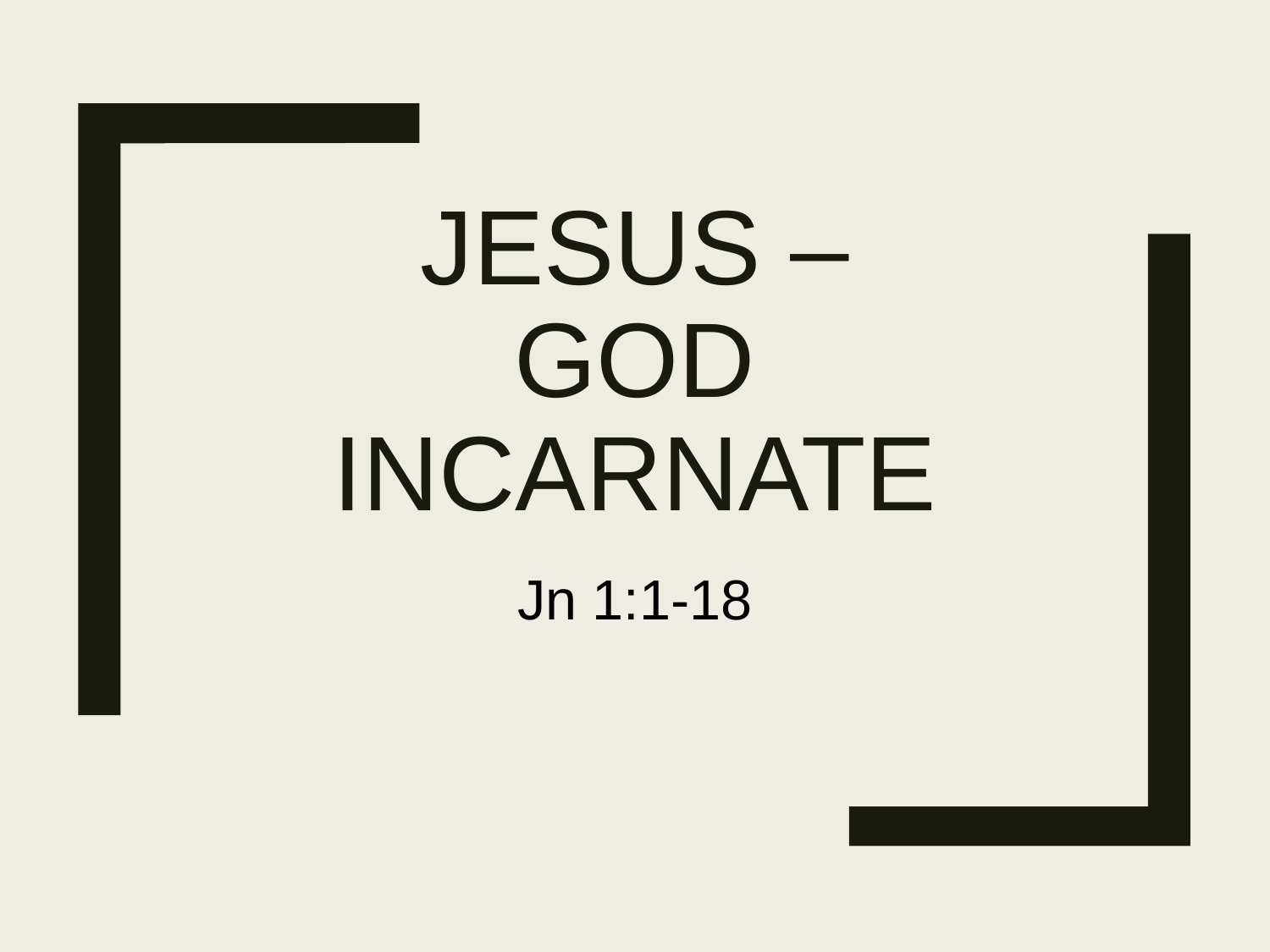

# Jesus – God Incarnate
Jn 1:1-18